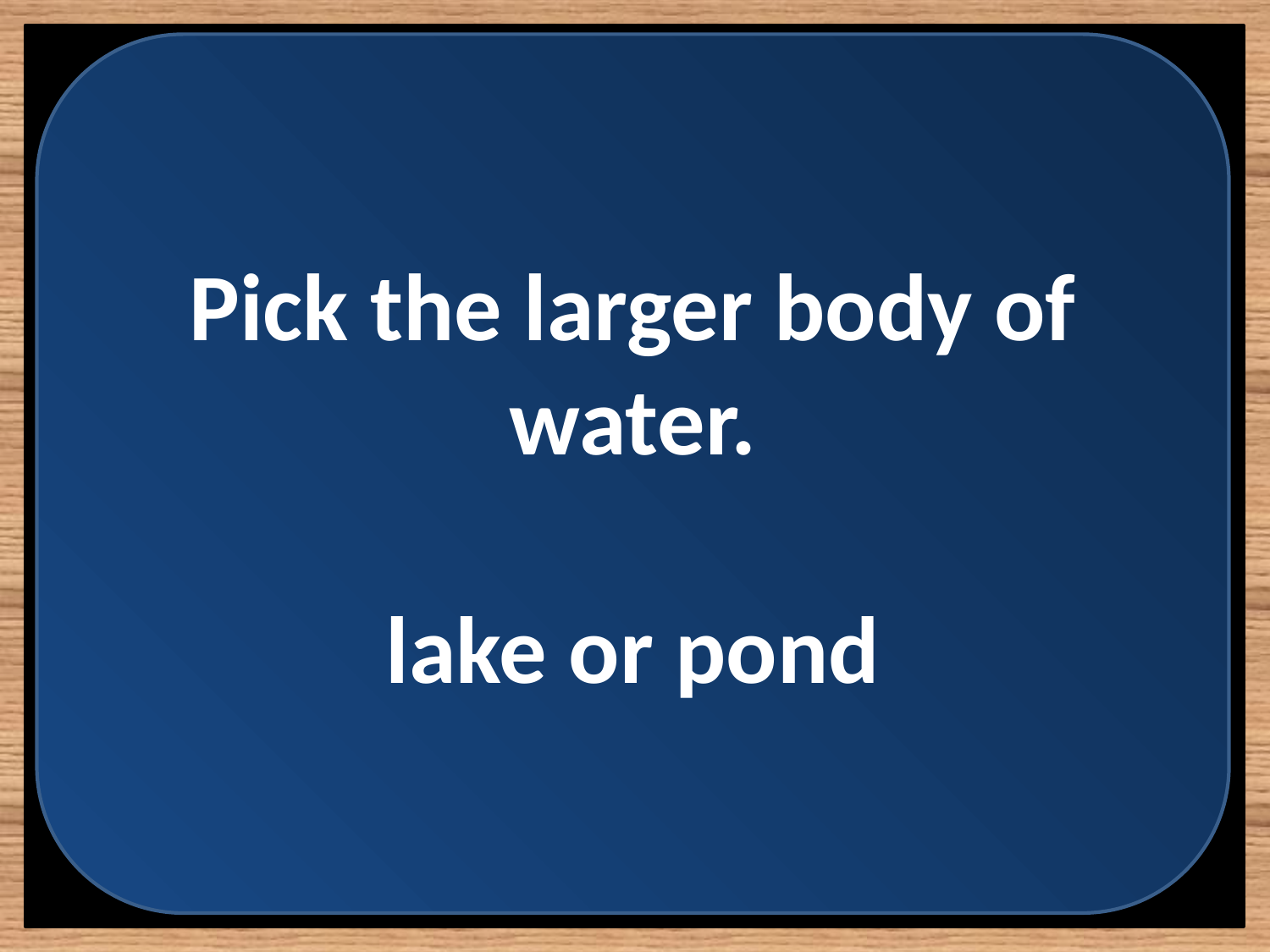

Pick the larger body of water.

lake or pond